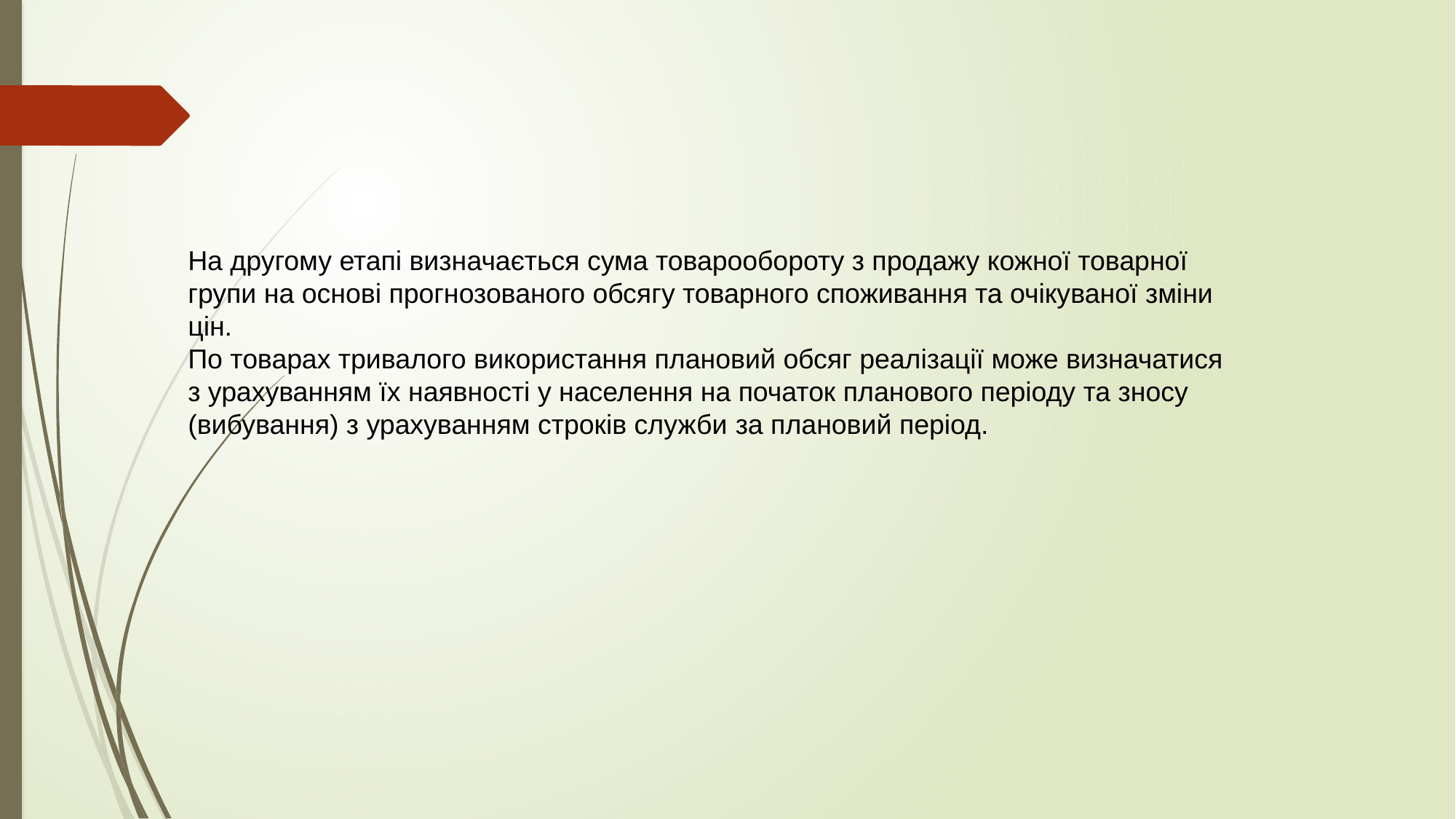

На другому етапі визначається сума товарообороту з продажу кожної товарної групи на основі прогнозованого обсягу товарного споживання та очікуваної зміни цін.
По товарах тривалого використання плановий обсяг реалізації може визначатися з урахуванням їх наявності у населення на початок планового періоду та зносу (вибування) з урахуванням строків служби за плановий період.